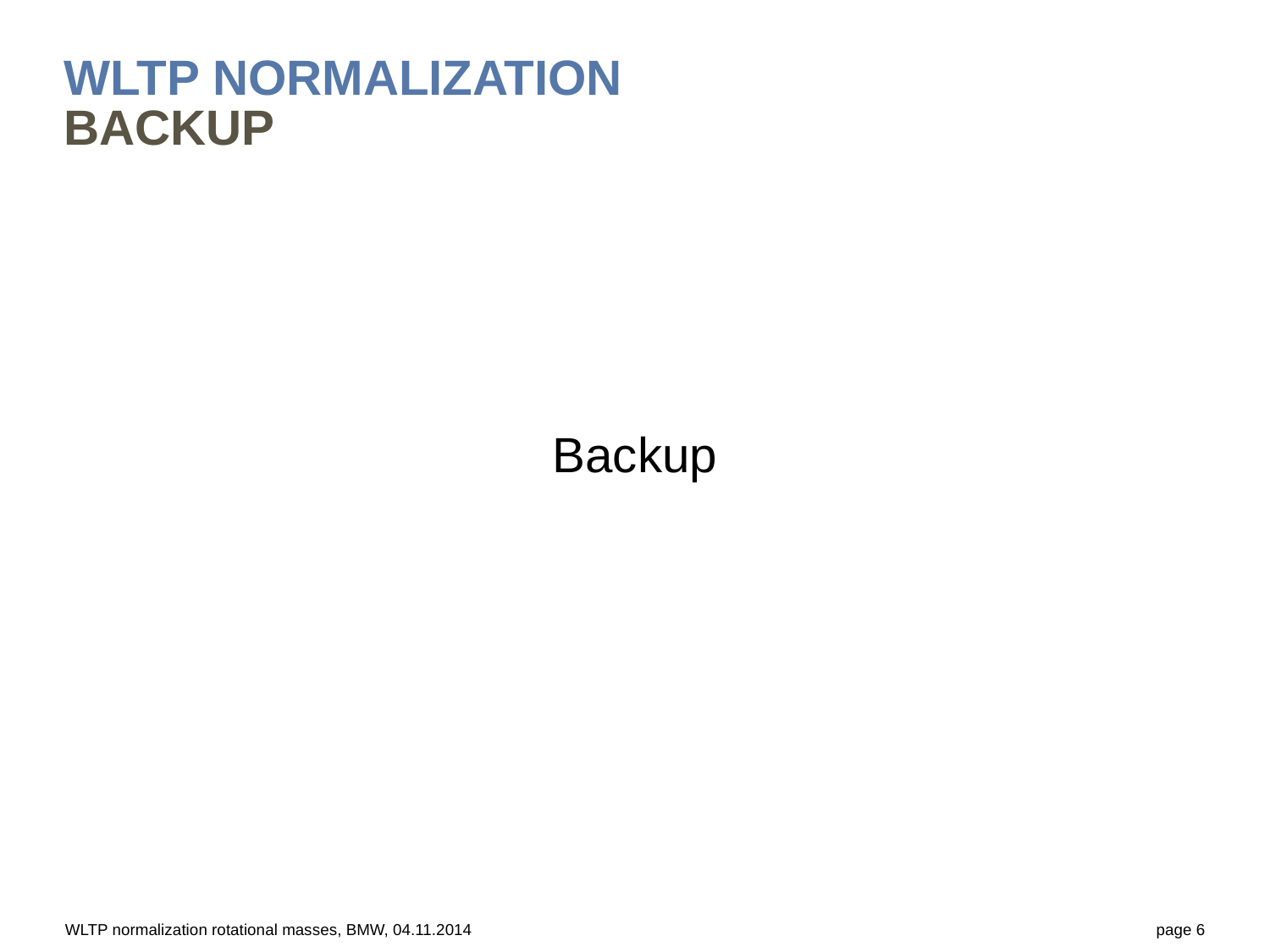

WLTP normalization
Backup
Backup
WLTP normalization rotational masses, BMW, 04.11.2014
page 6